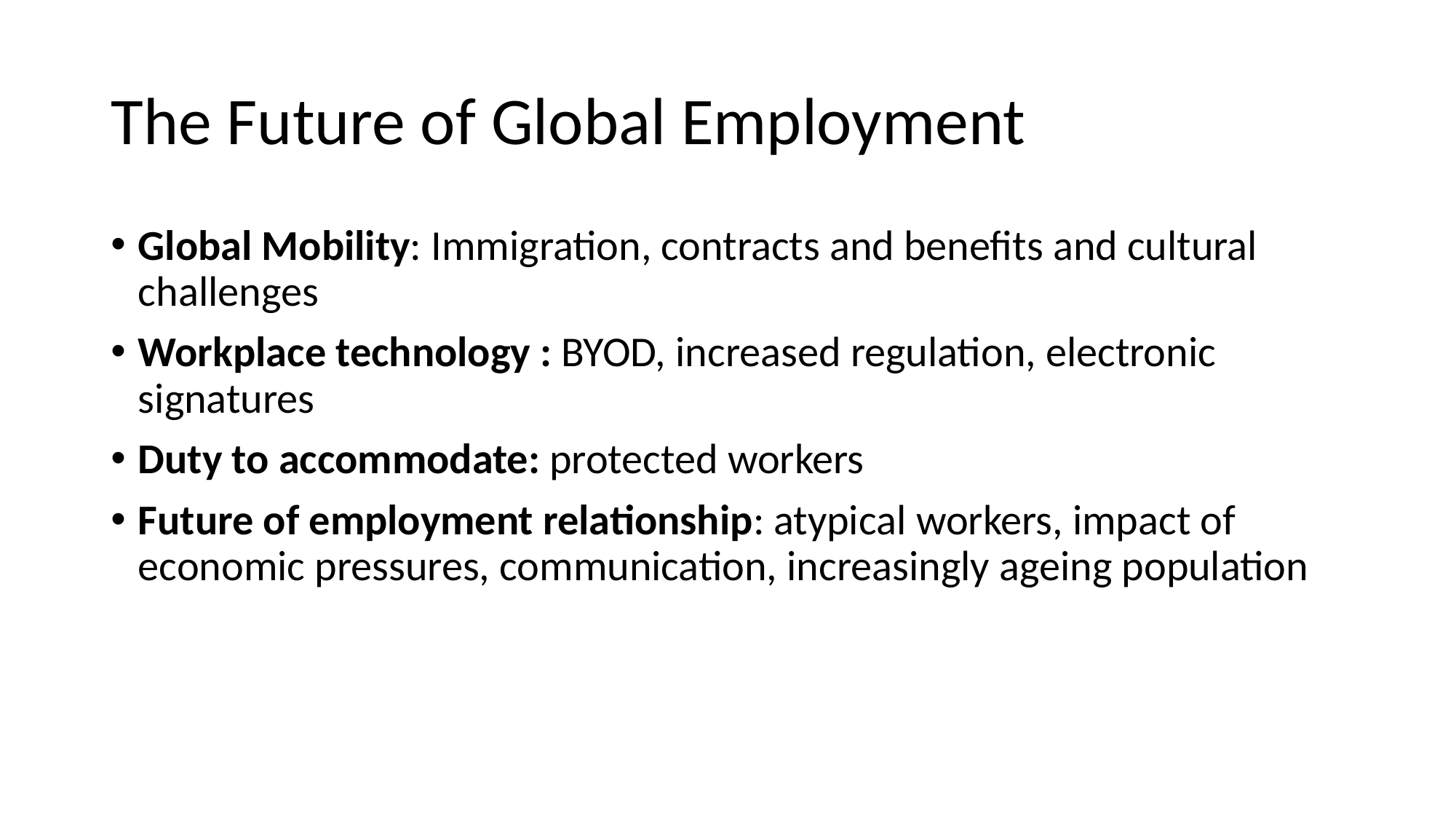

# The Future of Global Employment
Global Mobility: Immigration, contracts and benefits and cultural challenges
Workplace technology : BYOD, increased regulation, electronic signatures
Duty to accommodate: protected workers
Future of employment relationship: atypical workers, impact of economic pressures, communication, increasingly ageing population